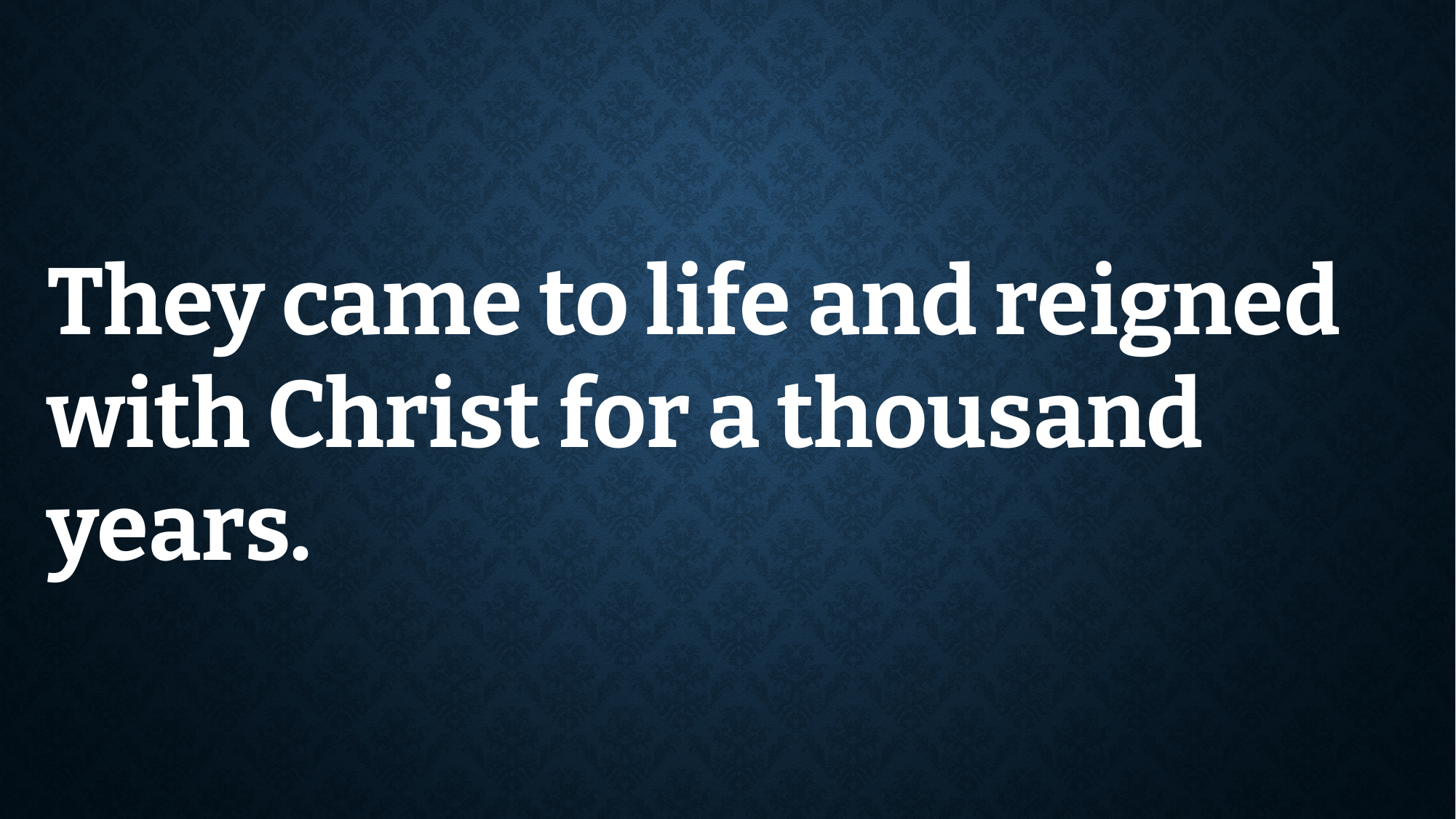

They came to life and reigned with Christ for a thousand years.